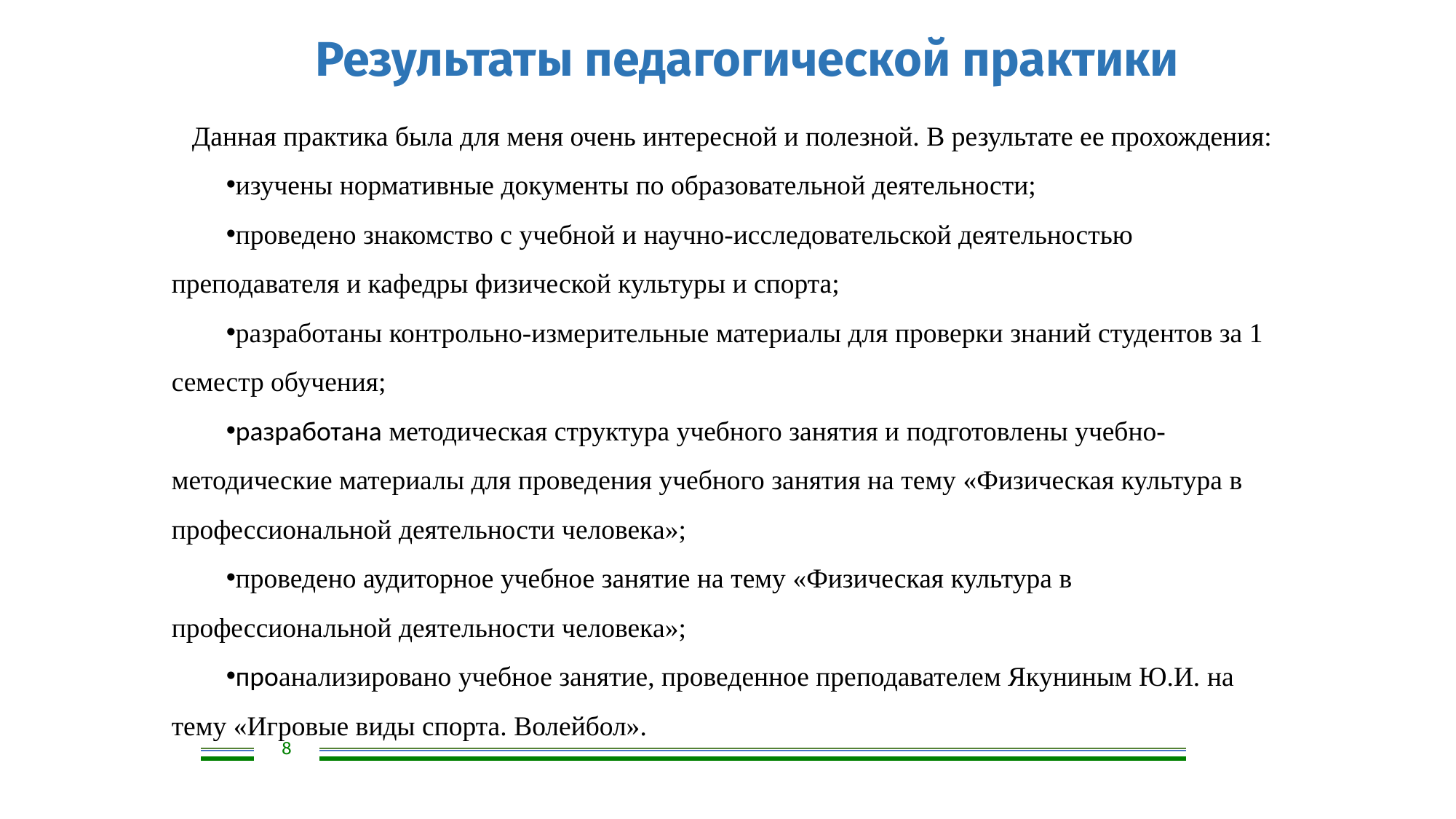

Результаты педагогической практики
Данная практика была для меня очень интересной и полезной. В результате ее прохождения:
изучены нормативные документы по образовательной деятельности;
проведено знакомство с учебной и научно-исследовательской деятельностью преподавателя и кафедры физической культуры и спорта;
разработаны контрольно-измерительные материалы для проверки знаний студентов за 1 семестр обучения;
разработана методическая структура учебного занятия и подготовлены учебно-методические материалы для проведения учебного занятия на тему «Физическая культура в профессиональной деятельности человека»;
проведено аудиторное учебное занятие на тему «Физическая культура в профессиональной деятельности человека»;
проанализировано учебное занятие, проведенное преподавателем Якуниным Ю.И. на тему «Игровые виды спорта. Волейбол».

8